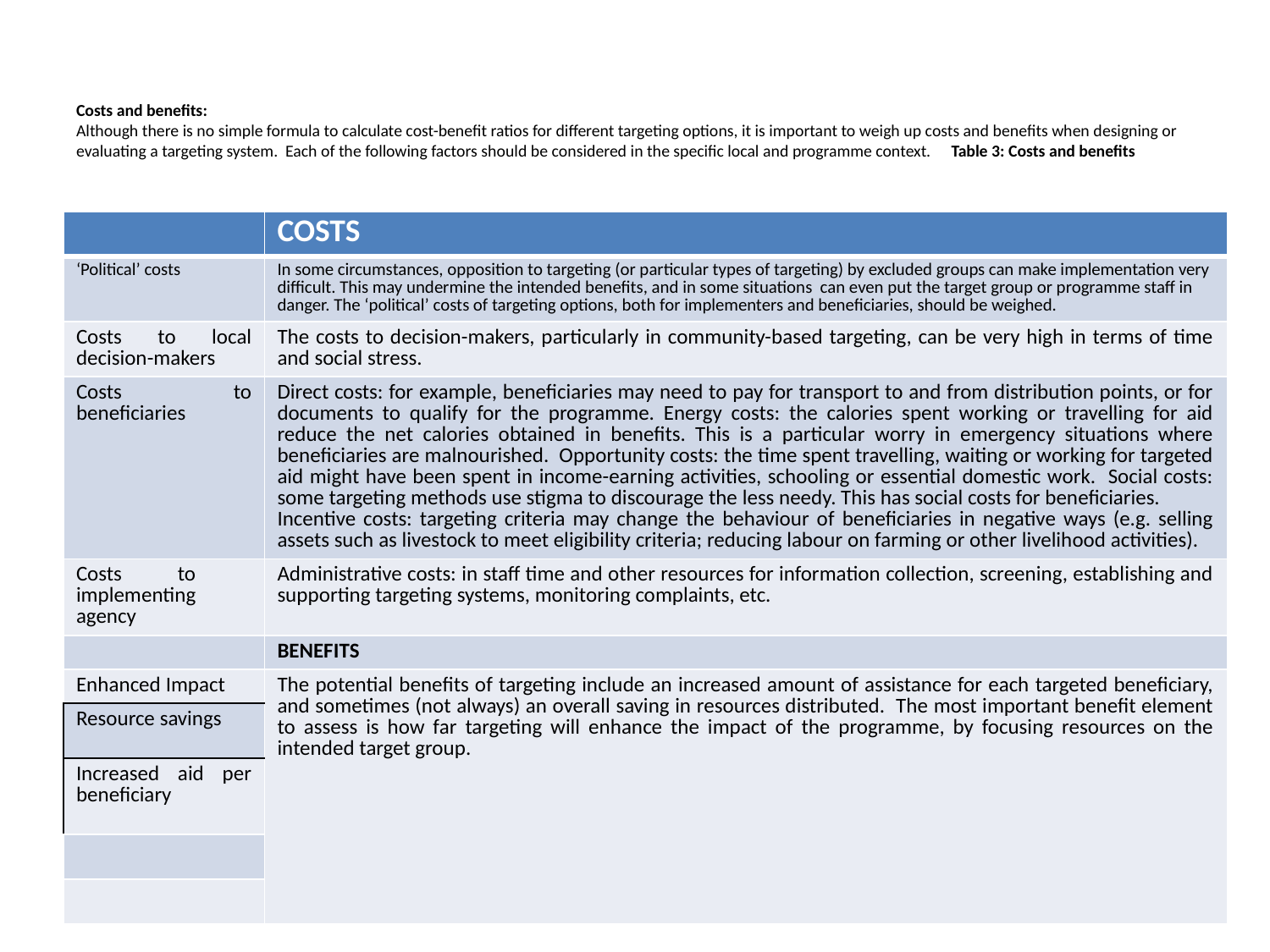

# Costs and benefits: Although there is no simple formula to calculate cost-benefit ratios for different targeting options, it is important to weigh up costs and benefits when designing or evaluating a targeting system.  Each of the following factors should be considered in the specific local and programme context. 			Table 3: Costs and benefits
|  | COSTS |
| --- | --- |
| ‘Political’ costs | In some circumstances, opposition to targeting (or particular types of targeting) by excluded groups can make implementation very difficult. This may undermine the intended benefits, and in some situations can even put the target group or programme staff in danger. The ‘political’ costs of targeting options, both for implementers and beneficiaries, should be weighed. |
| Costs to local decision-makers | The costs to decision-makers, particularly in community-based targeting, can be very high in terms of time and social stress. |
| Costs to beneficiaries | Direct costs: for example, beneficiaries may need to pay for transport to and from distribution points, or for documents to qualify for the programme. Energy costs: the calories spent working or travelling for aid reduce the net calories obtained in benefits. This is a particular worry in emergency situations where beneficiaries are malnourished. Opportunity costs: the time spent travelling, waiting or working for targeted aid might have been spent in income-earning activities, schooling or essential domestic work. Social costs: some targeting methods use stigma to discourage the less needy. This has social costs for beneficiaries. Incentive costs: targeting criteria may change the behaviour of beneficiaries in negative ways (e.g. selling assets such as livestock to meet eligibility criteria; reducing labour on farming or other livelihood activities). |
| Costs to implementing agency | Administrative costs: in staff time and other resources for information collection, screening, establishing and supporting targeting systems, monitoring complaints, etc. |
|  | BENEFITS |
| Enhanced Impact | The potential benefits of targeting include an increased amount of assistance for each targeted beneficiary, and sometimes (not always) an overall saving in resources distributed. The most important benefit element to assess is how far targeting will enhance the impact of the programme, by focusing resources on the intended target group. |
| Resource savings |  |
| Increased aid per beneficiary |  |
|  |  |
|  |  |